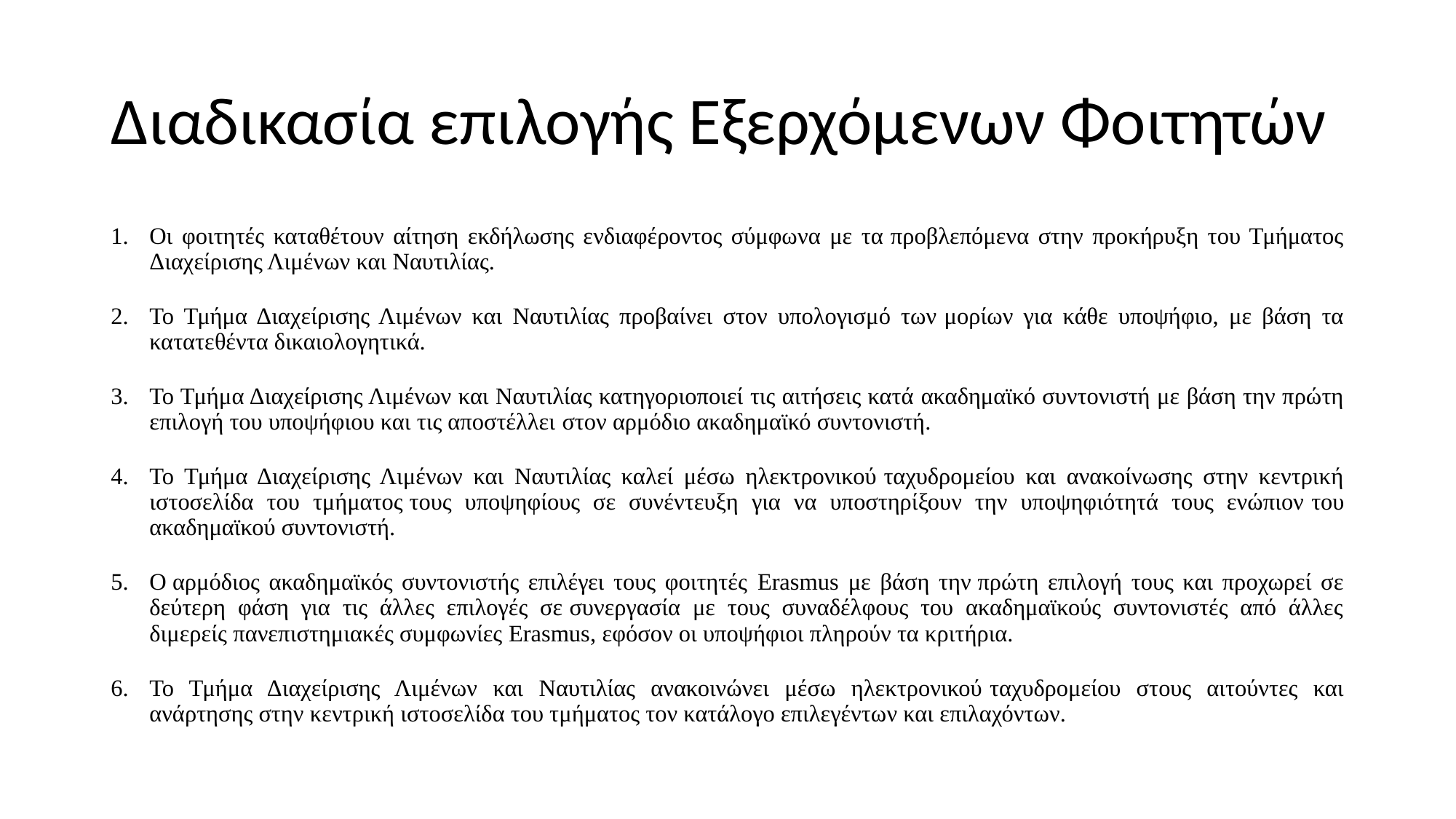

# Διαδικασία επιλογής Εξερχόμενων Φοιτητών
Οι φοιτητές καταθέτουν αίτηση εκδήλωσης ενδιαφέροντος σύμφωνα με τα προβλεπόμενα στην προκήρυξη του Τμήματος Διαχείρισης Λιμένων και Ναυτιλίας.
Το Τμήμα Διαχείρισης Λιμένων και Ναυτιλίας προβαίνει στον υπολογισμό των μορίων για κάθε υποψήφιο, με βάση τα κατατεθέντα δικαιολογητικά.
Το Τμήμα Διαχείρισης Λιμένων και Ναυτιλίας κατηγοριοποιεί τις αιτήσεις κατά ακαδημαϊκό συντονιστή με βάση την πρώτη επιλογή του υποψήφιου και τις αποστέλλει στον αρμόδιο ακαδημαϊκό συντονιστή.
Το Τμήμα Διαχείρισης Λιμένων και Ναυτιλίας καλεί μέσω ηλεκτρονικού ταχυδρομείου και ανακοίνωσης στην κεντρική ιστοσελίδα του τμήματος τους υποψηφίους σε συνέντευξη για να υποστηρίξουν την υποψηφιότητά τους ενώπιον του ακαδημαϊκού συντονιστή.
Ο αρμόδιος ακαδημαϊκός συντονιστής επιλέγει τους φοιτητές Erasmus με βάση την πρώτη επιλογή τους και προχωρεί σε δεύτερη φάση για τις άλλες επιλογές σε συνεργασία με τους συναδέλφους του ακαδημαϊκούς συντονιστές από άλλες διμερείς πανεπιστημιακές συμφωνίες Erasmus, εφόσον οι υποψήφιοι πληρούν τα κριτήρια.
Το Τμήμα Διαχείρισης Λιμένων και Ναυτιλίας ανακοινώνει μέσω ηλεκτρονικού ταχυδρομείου στους αιτούντες και ανάρτησης στην κεντρική ιστοσελίδα του τμήματος τον κατάλογο επιλεγέντων και επιλαχόντων.